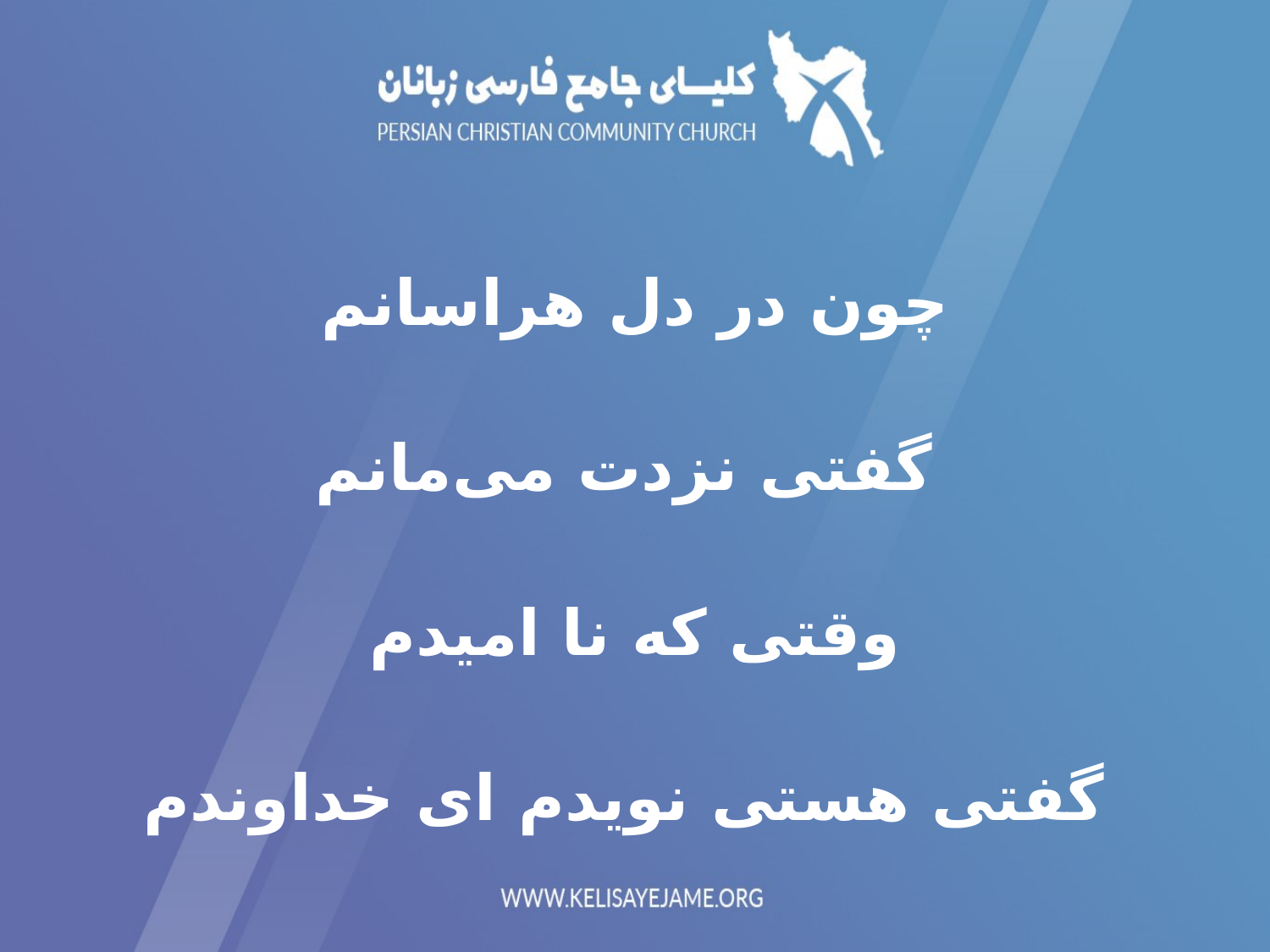

چون در دل‌ هراسانم
 گفتی‌ نزدت می‌‌مانم
وقتی‌ که نا امیدم
 گفتی‌ هستی‌ نویدم‌ ای خداوندم